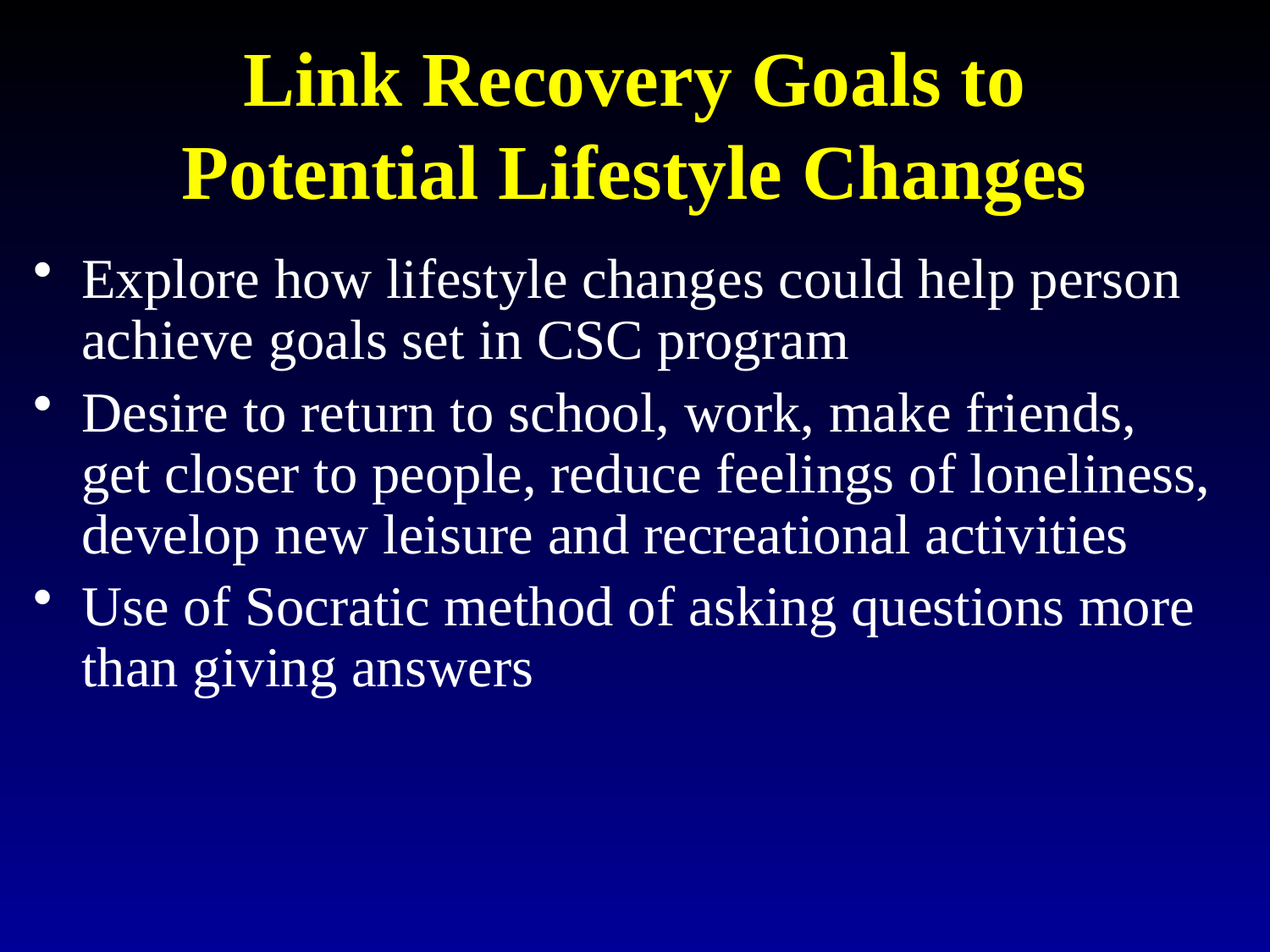

# Link Recovery Goals to Potential Lifestyle Changes
Explore how lifestyle changes could help person achieve goals set in CSC program
Desire to return to school, work, make friends, get closer to people, reduce feelings of loneliness, develop new leisure and recreational activities
Use of Socratic method of asking questions more than giving answers